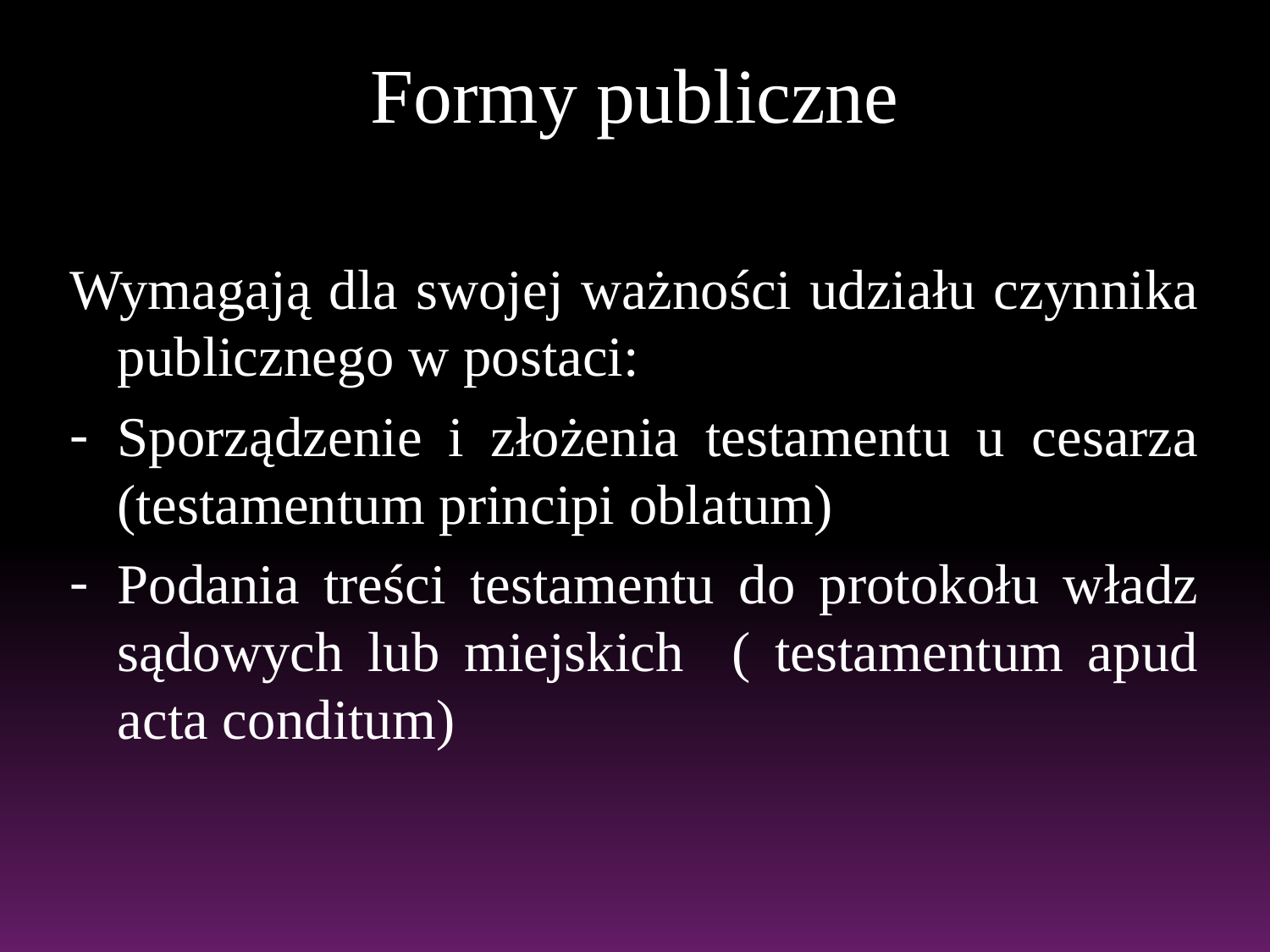

# Formy publiczne

Wymagają dla swojej ważności udziału czynnika publicznego w postaci:
Sporządzenie i złożenia testamentu u cesarza (testamentum principi oblatum)
Podania treści testamentu do protokołu władz sądowych lub miejskich  ( testamentum apud acta conditum)